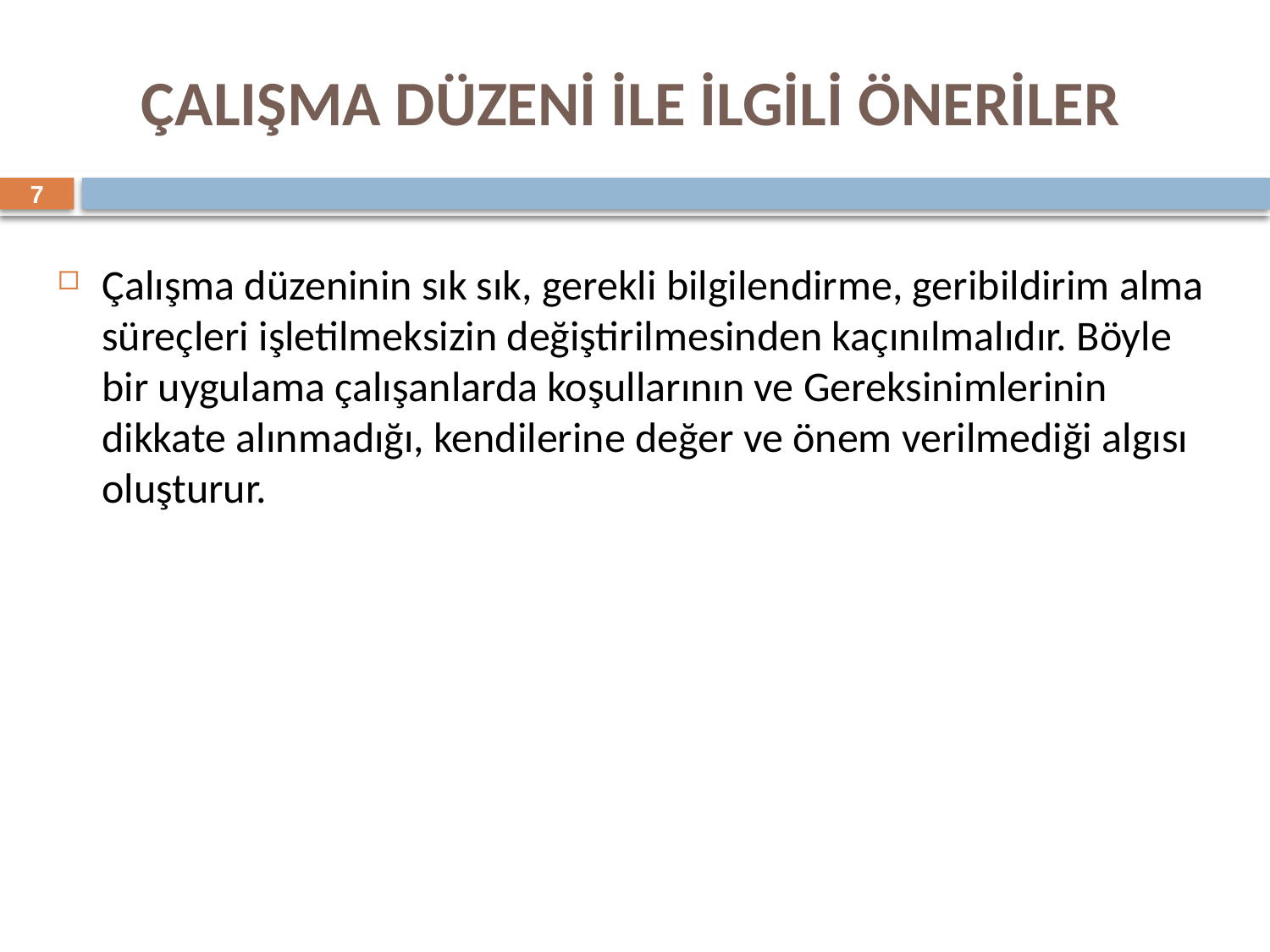

ÇALIŞMA DÜZENİ İLE İLGİLİ ÖNERİLER
7
Çalışma düzeninin sık sık, gerekli bilgilendirme, geribildirim alma süreçleri işletilmeksizin değiştirilmesinden kaçınılmalıdır. Böyle bir uygulama çalışanlarda koşullarının ve Gereksinimlerinin dikkate alınmadığı, kendilerine değer ve önem verilmediği algısı oluşturur.